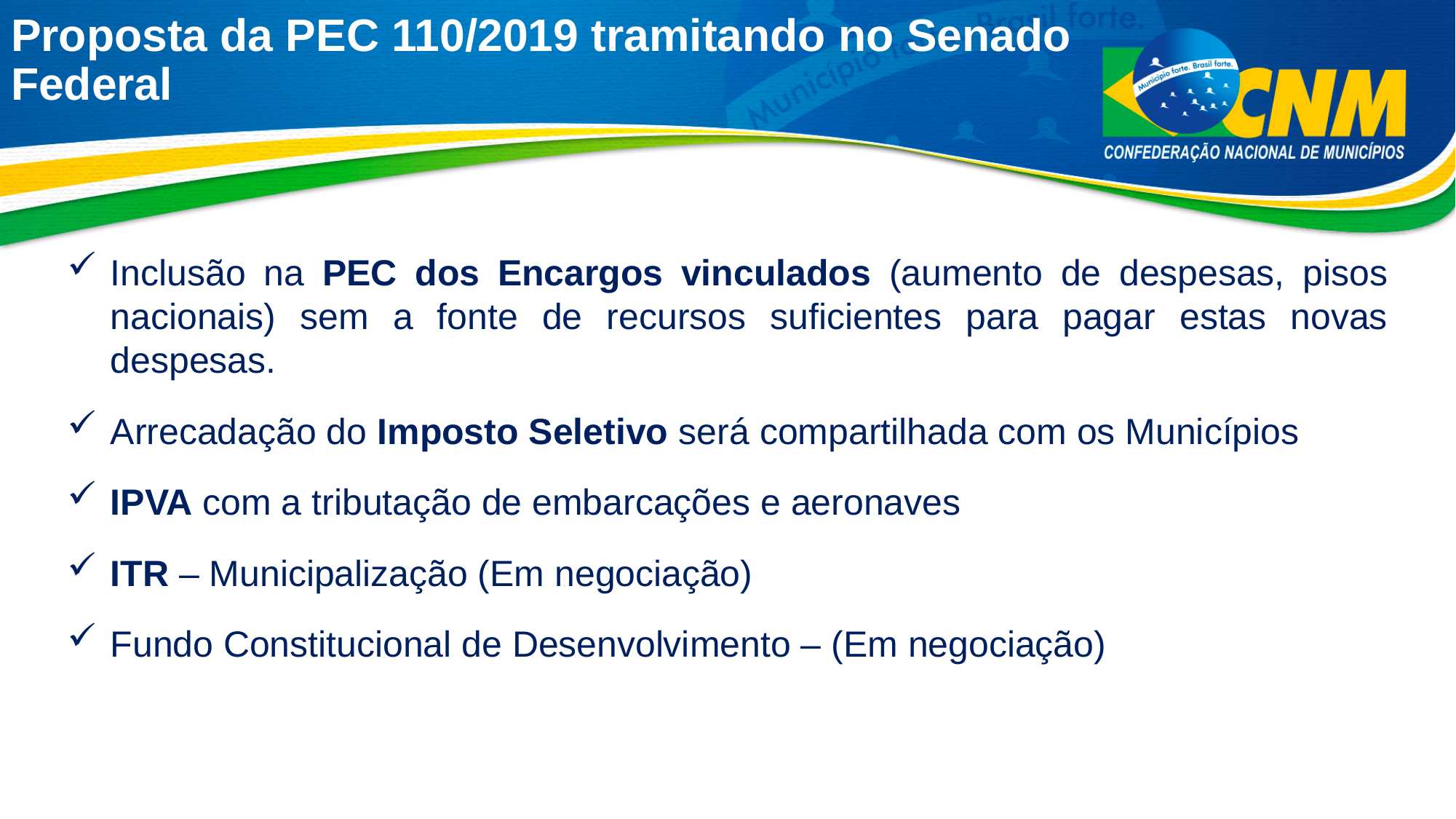

# Proposta da PEC 110/2019 tramitando no Senado Federal
Inclusão na PEC dos Encargos vinculados (aumento de despesas, pisos nacionais) sem a fonte de recursos suficientes para pagar estas novas despesas.
Arrecadação do Imposto Seletivo será compartilhada com os Municípios
IPVA com a tributação de embarcações e aeronaves
ITR – Municipalização (Em negociação)
Fundo Constitucional de Desenvolvimento – (Em negociação)